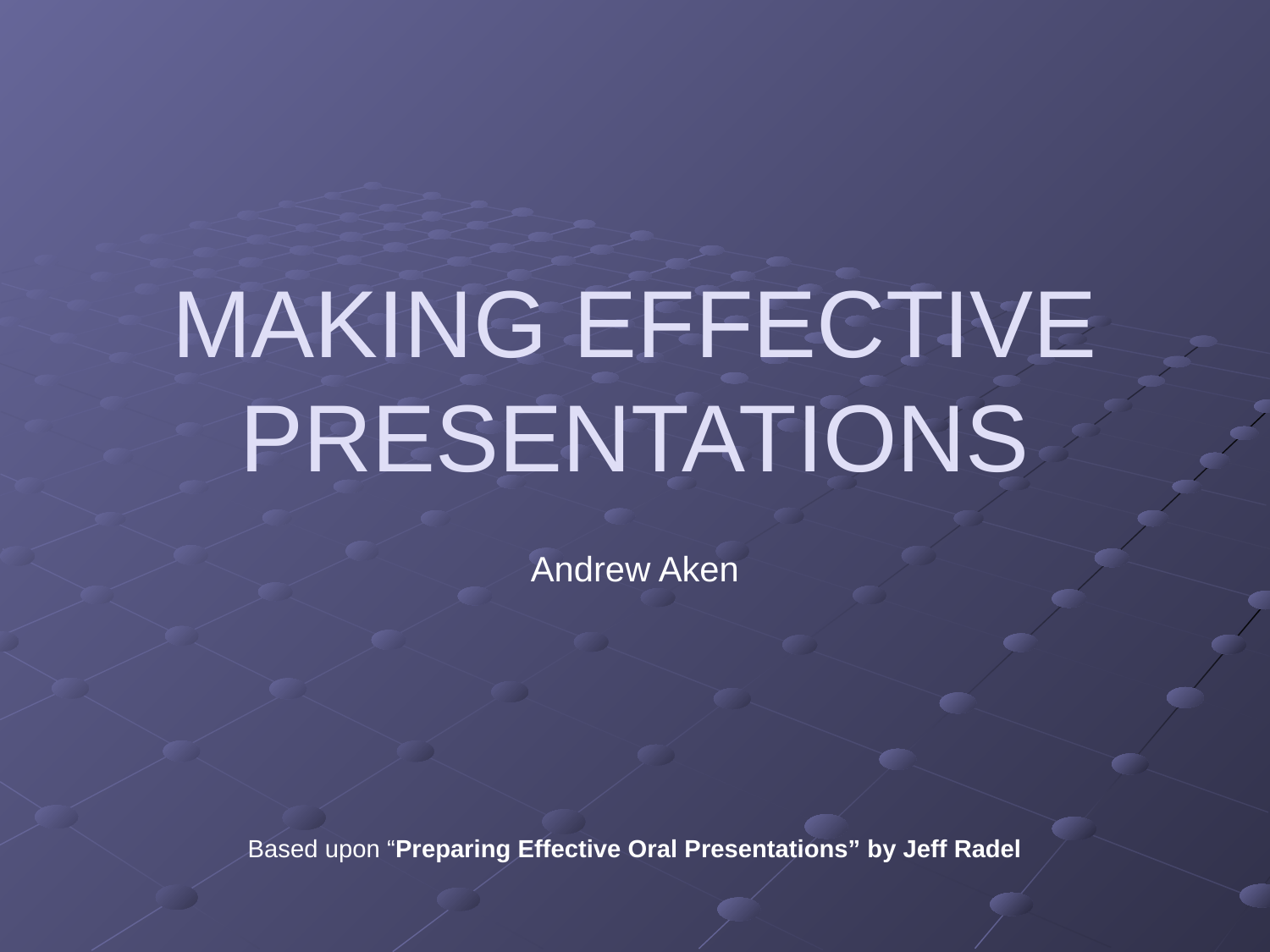

# Making Effective Presentations
Andrew Aken

Based upon “Preparing Effective Oral Presentations” by Jeff Radel